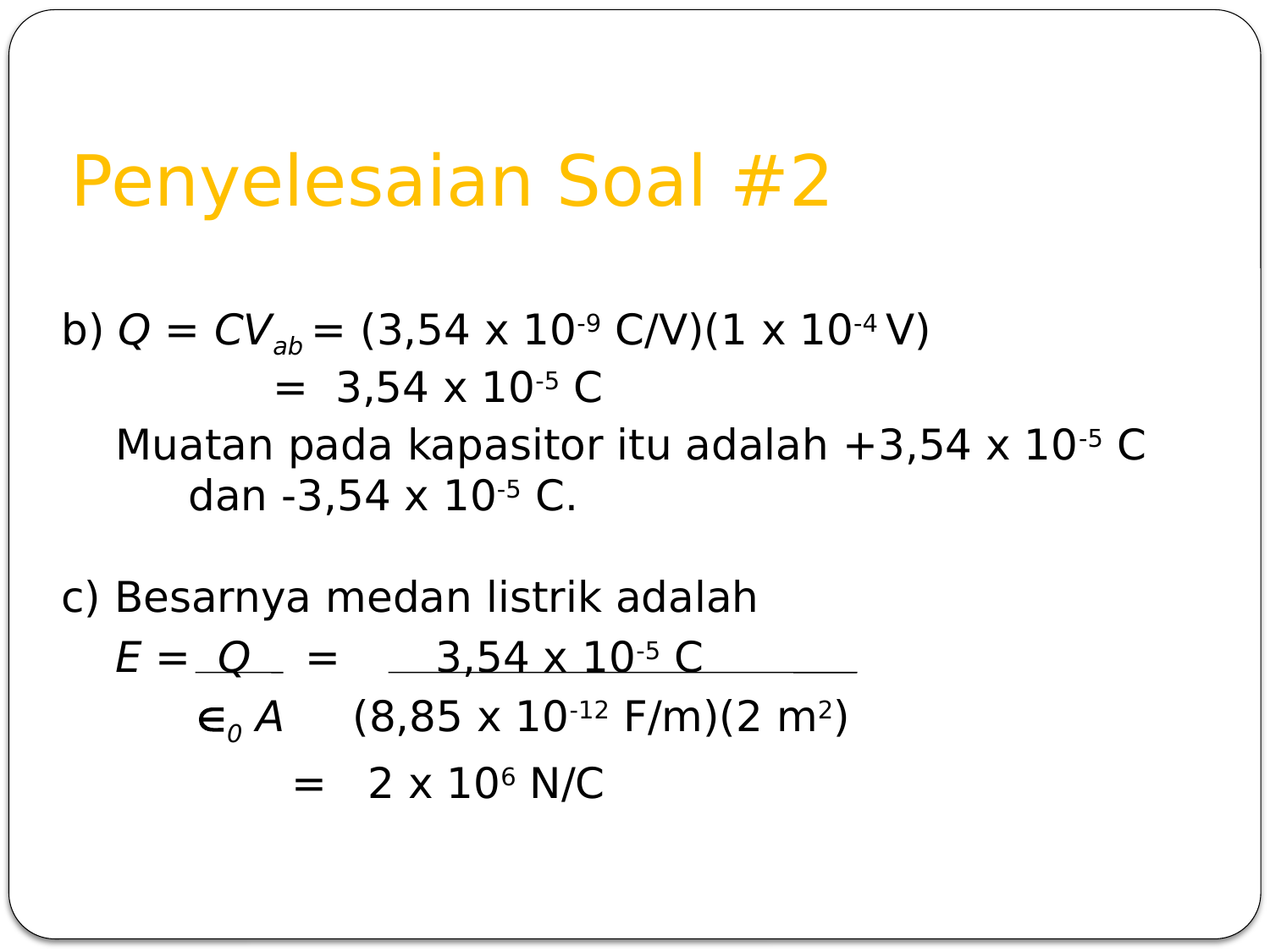

# Penyelesaian Soal #2
b) Q = CVab = (3,54 x 10-9 C/V)(1 x 10-4 V)
                           =  3,54 x 10-5 C
    Muatan pada kapasitor itu adalah +3,54 x 10-5 C     	dan -3,54 x 10-5 C.

c) Besarnya medan listrik adalah
    E =  Q    =       3,54 x 10-5 C
          ∈0 A     (8,85 x 10-12 F/m)(2 m2)
                 =   2 x 106 N/C